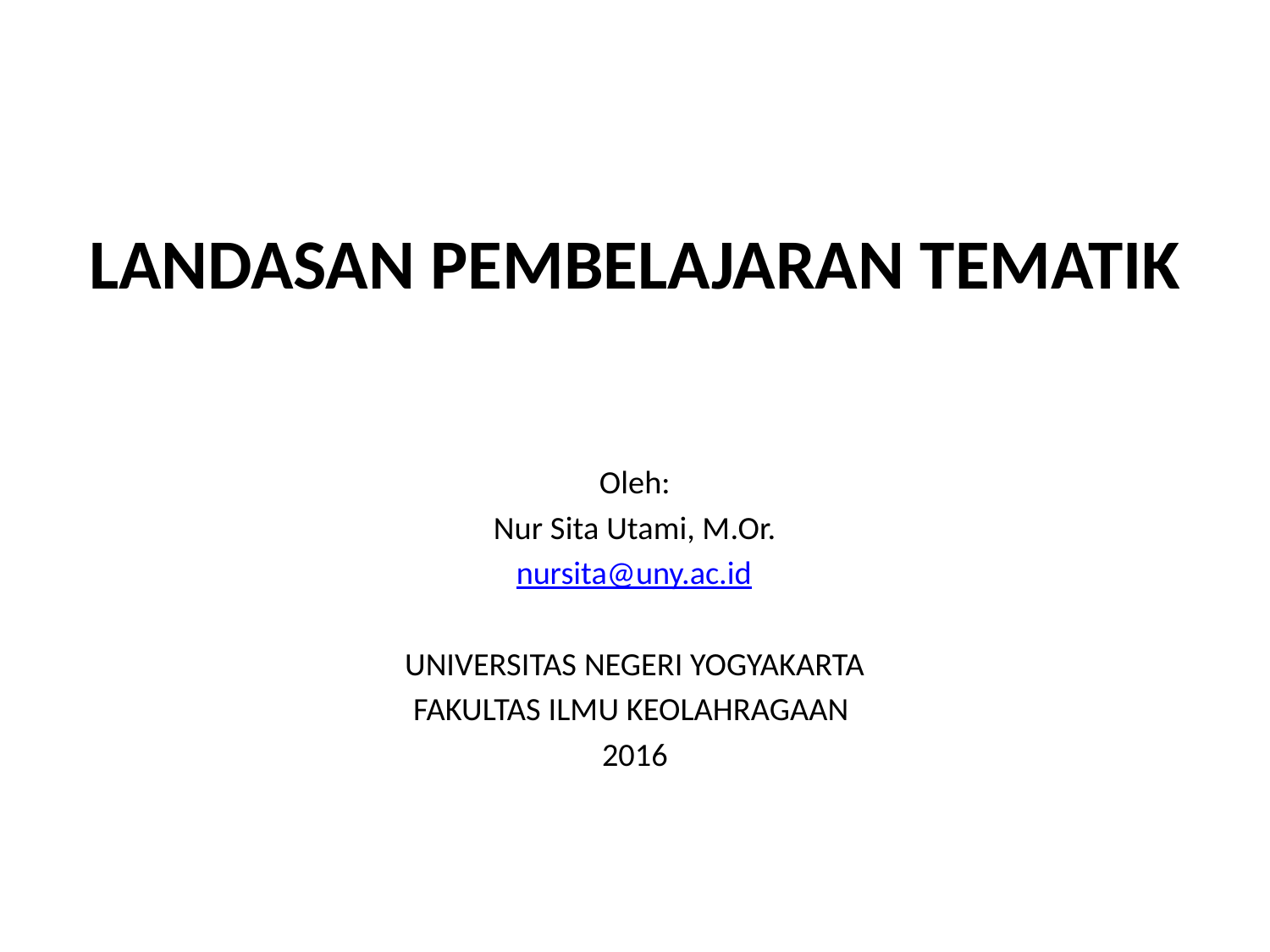

# LANDASAN PEMBELAJARAN TEMATIK
Oleh:
Nur Sita Utami, M.Or.
nursita@uny.ac.id

UNIVERSITAS NEGERI YOGYAKARTA
FAKULTAS ILMU KEOLAHRAGAAN
2016